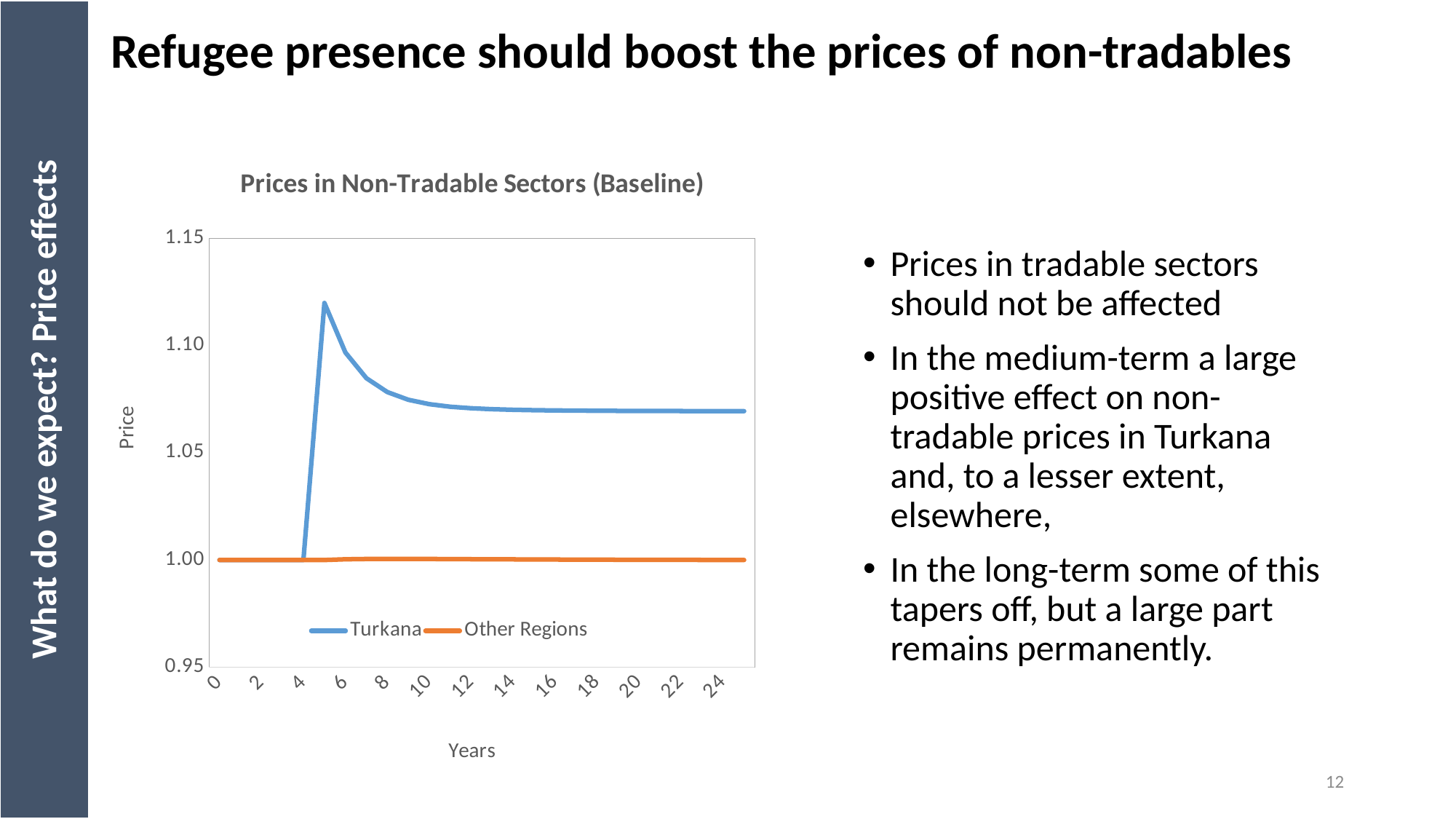

# Refugee presence should boost the prices of non-tradables

### Chart: Prices in Non-Tradable Sectors (Baseline)

| Category | Turkana | Other Regions |
|---|---|---|
| 0 | 1.0 | 1.0 |
| 1 | 1.0 | 1.0 |
| 2 | 1.0 | 1.0 |
| 3 | 1.0 | 1.0 |
| 4 | 1.0 | 1.0 |
| 5 | 1.1197949 | 1.0 |
| 6 | 1.0967212 | 1.0003442 |
| 7 | 1.0847348 | 1.0004854 |
| 8 | 1.0782668 | 1.0005243 |
| 9 | 1.0746756 | 1.0005124 |
| 10 | 1.0726317 | 1.0004769 |
| 11 | 1.0714406 | 1.0004316 |
| 12 | 1.0707291 | 1.0003837 |
| 13 | 1.0702929 | 1.0003368 |
| 14 | 1.0700175 | 1.0002927 |
| 15 | 1.0698379 | 1.0002521 |
| 16 | 1.0697166 | 1.0002151 |
| 17 | 1.0696314 | 1.0001816 |
| 18 | 1.0695692 | 1.0001516 |
| 19 | 1.069522 | 1.0001246 |
| 20 | 1.069485 | 1.0001004 |
| 21 | 1.069455 | 1.0000787 |
| 22 | 1.0694301 | 1.0000593 |
| 23 | 1.069409 | 1.000042 |
| 24 | 1.0693908 | 1.0000264 |
| 25 | 1.069375 | 1.0000124 |
Prices in tradable sectors should not be affected
In the medium-term a large positive effect on non-tradable prices in Turkana and, to a lesser extent, elsewhere,
In the long-term some of this tapers off, but a large part remains permanently.
What do we expect? Price effects
12